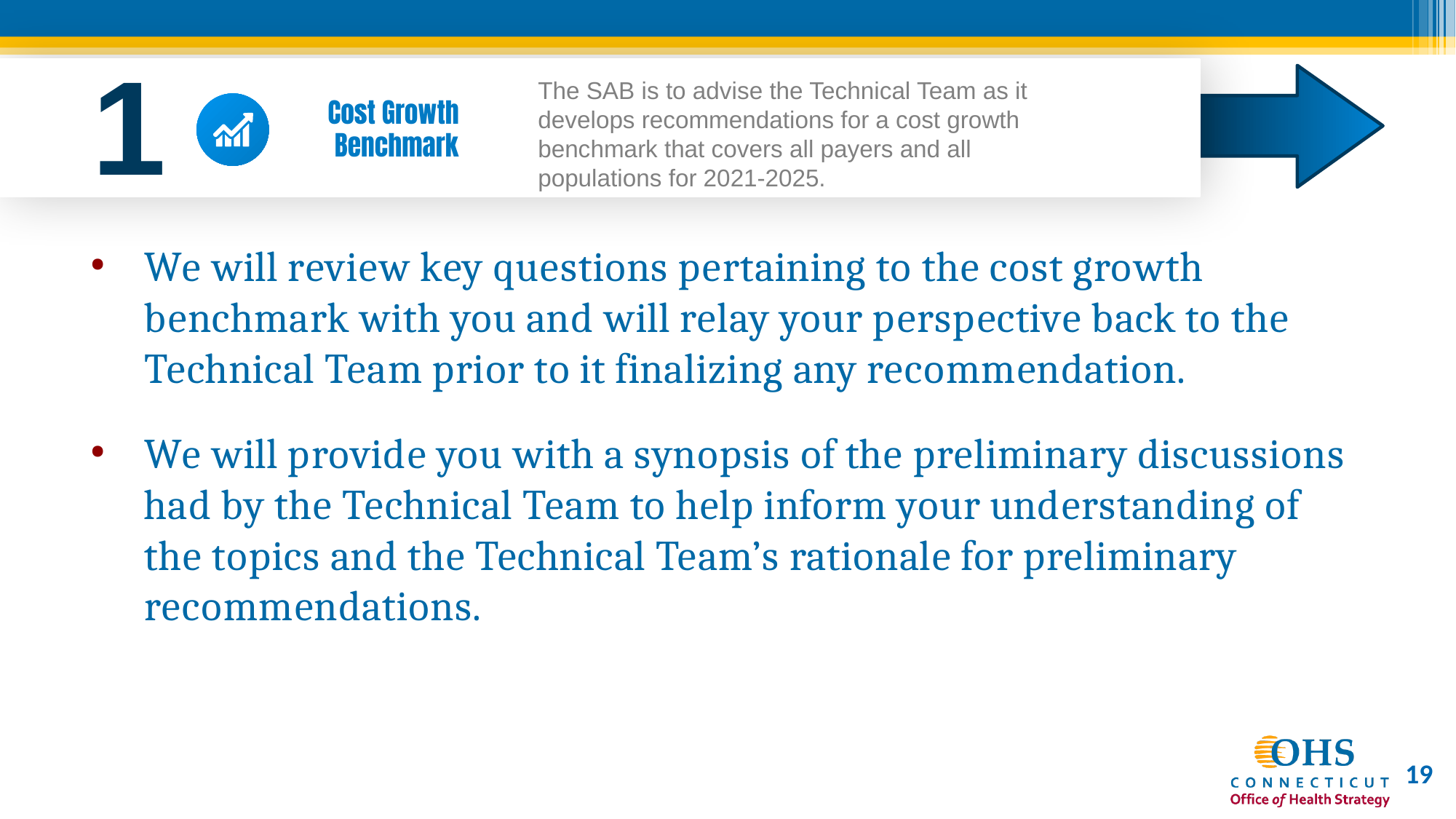

1

The SAB is to advise the Technical Team as it develops recommendations for a cost growth benchmark that covers all payers and all populations for 2021-2025.
Cost Growth
Benchmark

We will review key questions pertaining to the cost growth benchmark with you and will relay your perspective back to the Technical Team prior to it finalizing any recommendation.

We will provide you with a synopsis of the preliminary discussions had by the Technical Team to help inform your understanding of the topics and the Technical Team’s rationale for preliminary recommendations.

19